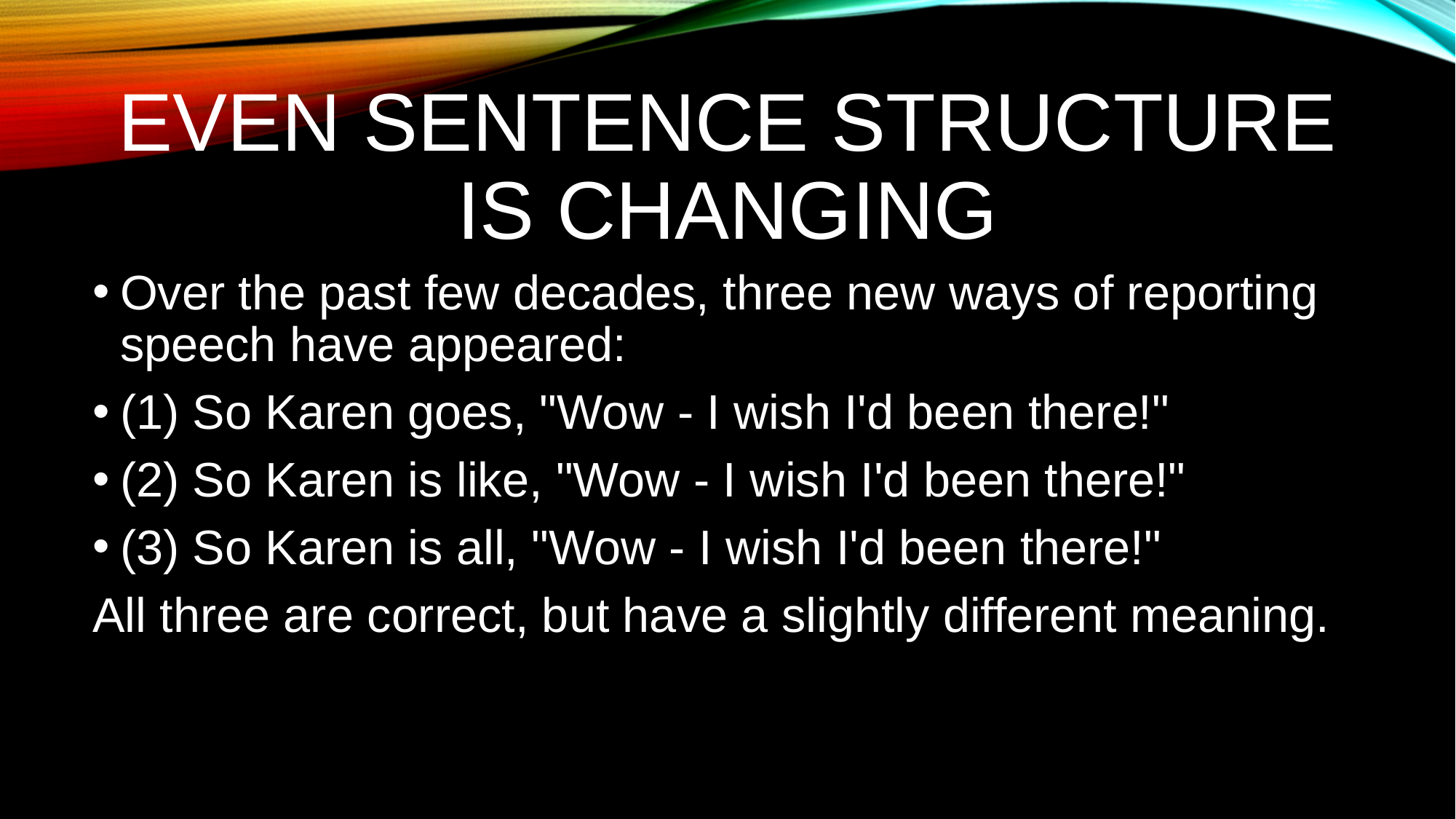

# Even sentence structure is changing
Over the past few decades, three new ways of reporting speech have appeared:
(1) So Karen goes, "Wow - I wish I'd been there!"
(2) So Karen is like, "Wow - I wish I'd been there!"
(3) So Karen is all, "Wow - I wish I'd been there!"
All three are correct, but have a slightly different meaning.